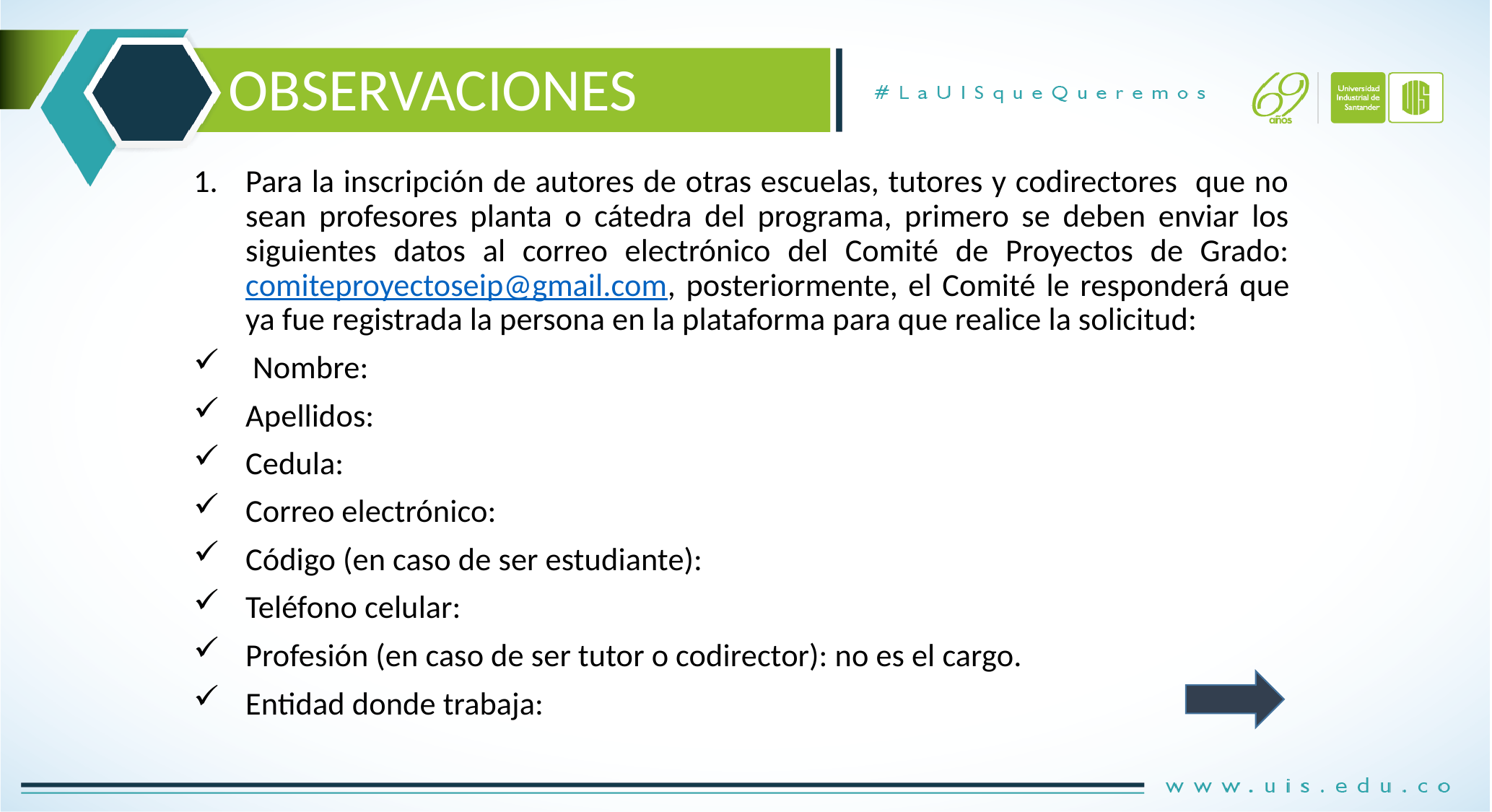

# OBSERVACIONES
Para la inscripción de autores de otras escuelas, tutores y codirectores  que no sean profesores planta o cátedra del programa, primero se deben enviar los siguientes datos al correo electrónico del Comité de Proyectos de Grado: comiteproyectoseip@gmail.com, posteriormente, el Comité le responderá que ya fue registrada la persona en la plataforma para que realice la solicitud:
 Nombre:
Apellidos:
Cedula:
Correo electrónico:
Código (en caso de ser estudiante):
Teléfono celular:
Profesión (en caso de ser tutor o codirector): no es el cargo.
Entidad donde trabaja: